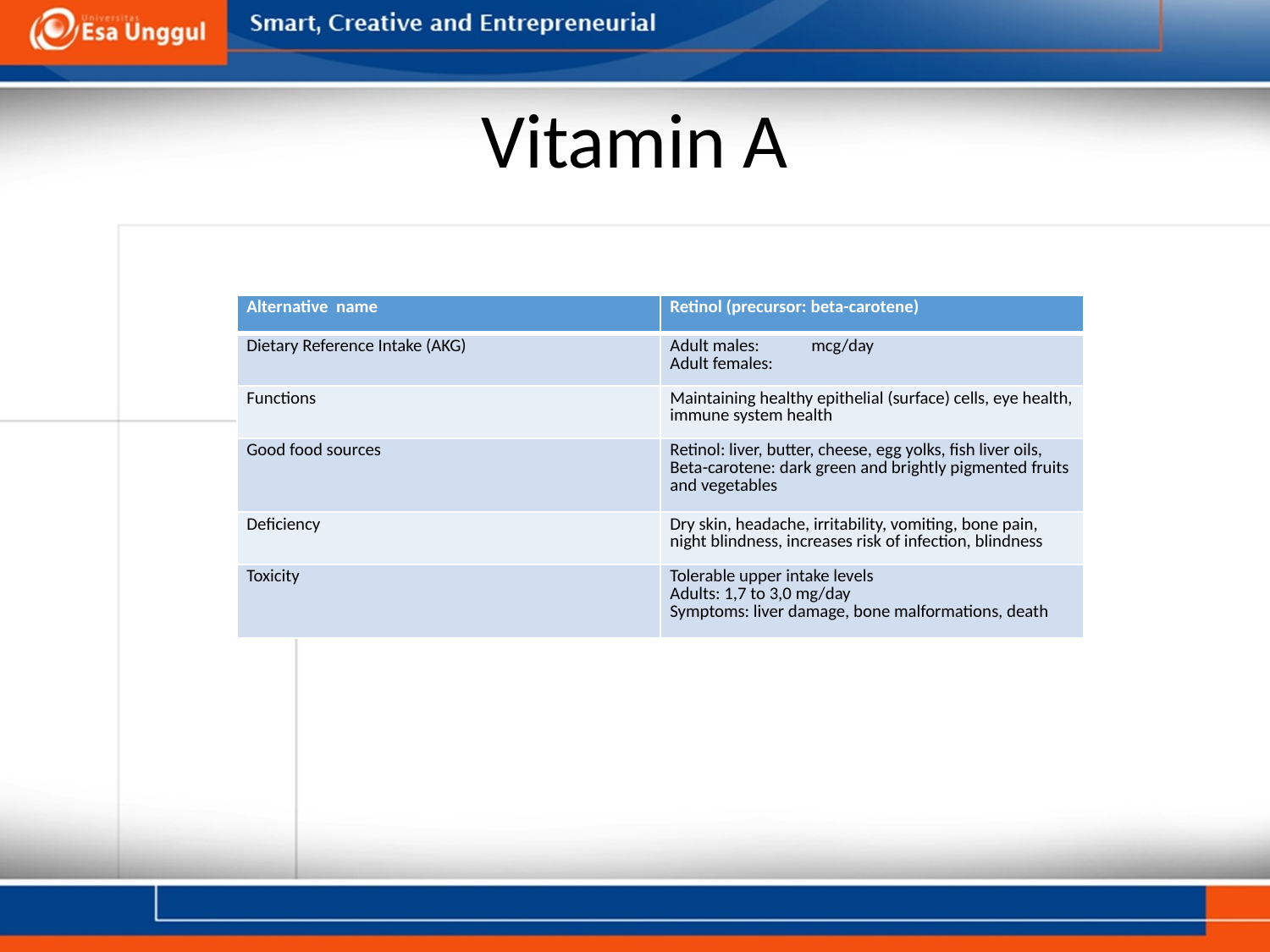

# Vitamin A
| Alternative name | Retinol (precursor: beta-carotene) |
| --- | --- |
| Dietary Reference Intake (AKG) | Adult males: mcg/day Adult females: |
| Functions | Maintaining healthy epithelial (surface) cells, eye health, immune system health |
| Good food sources | Retinol: liver, butter, cheese, egg yolks, fish liver oils, Beta-carotene: dark green and brightly pigmented fruits and vegetables |
| Deficiency | Dry skin, headache, irritability, vomiting, bone pain, night blindness, increases risk of infection, blindness |
| Toxicity | Tolerable upper intake levels Adults: 1,7 to 3,0 mg/day Symptoms: liver damage, bone malformations, death |